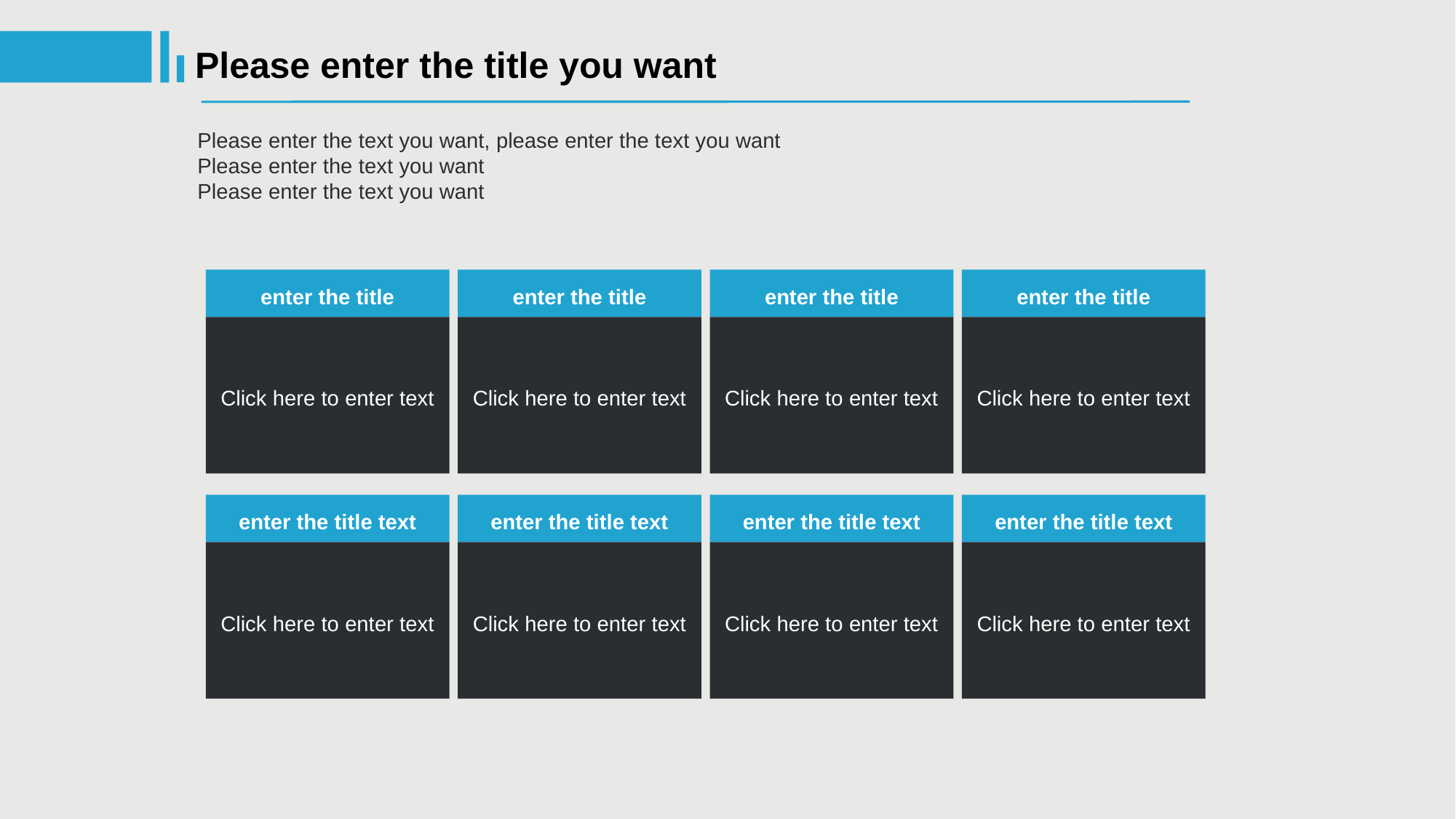

Please enter the title you want

Please enter the text you want, please enter the text you want
Please enter the text you want
Please enter the text you want

enter the title
Click here to enter text
enter the title
Click here to enter text
enter the title
Click here to enter text
enter the title
Click here to enter text
enter the title text
Click here to enter text
enter the title text
Click here to enter text
enter the title text
Click here to enter text
enter the title text
Click here to enter text